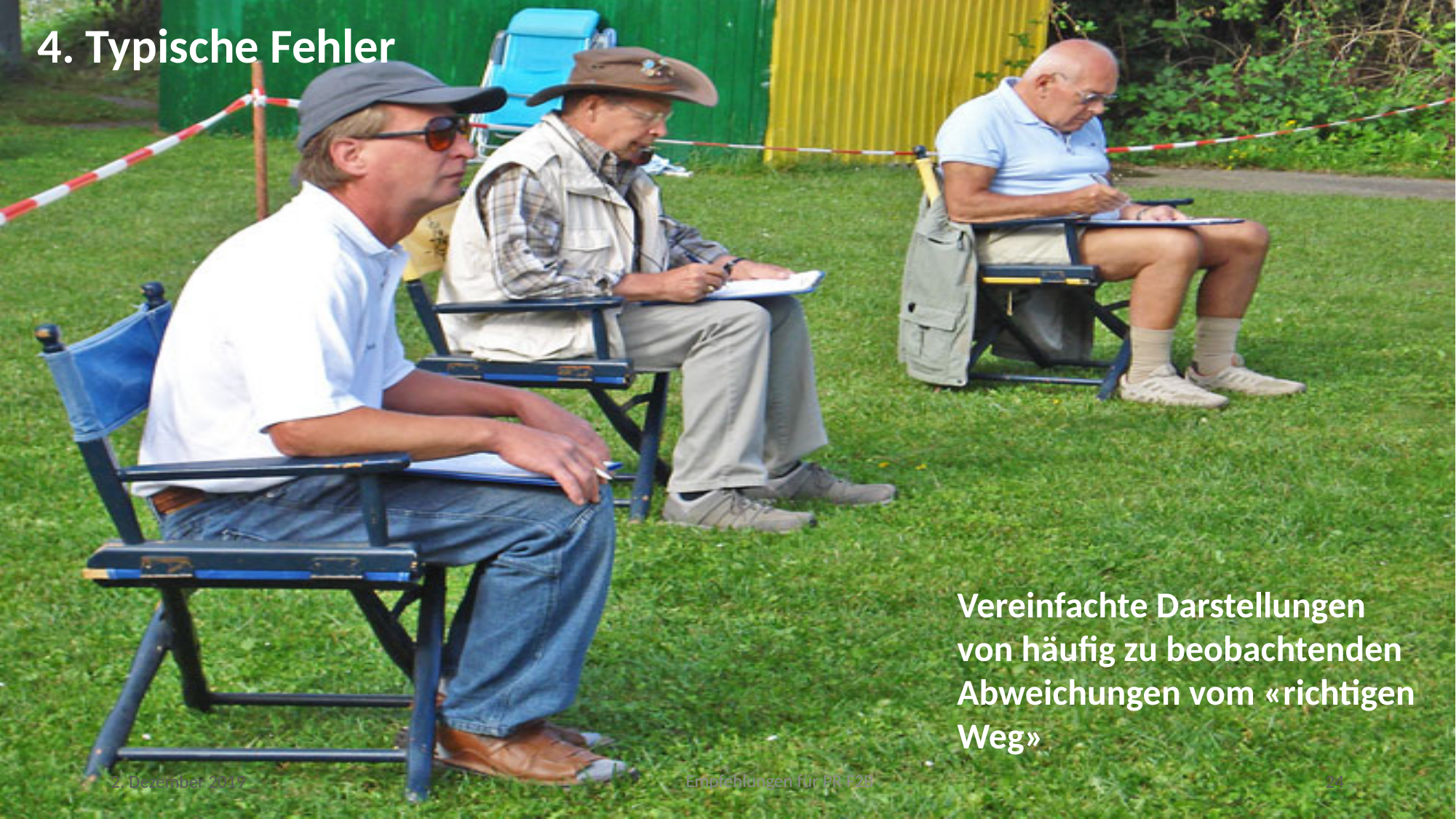

4. Typische Fehler
Vereinfachte Darstellungen von häufig zu beobachtenden Abweichungen vom «richtigen Weg»
Empfehlungen für PR F2B
2. Dezember 2019
24